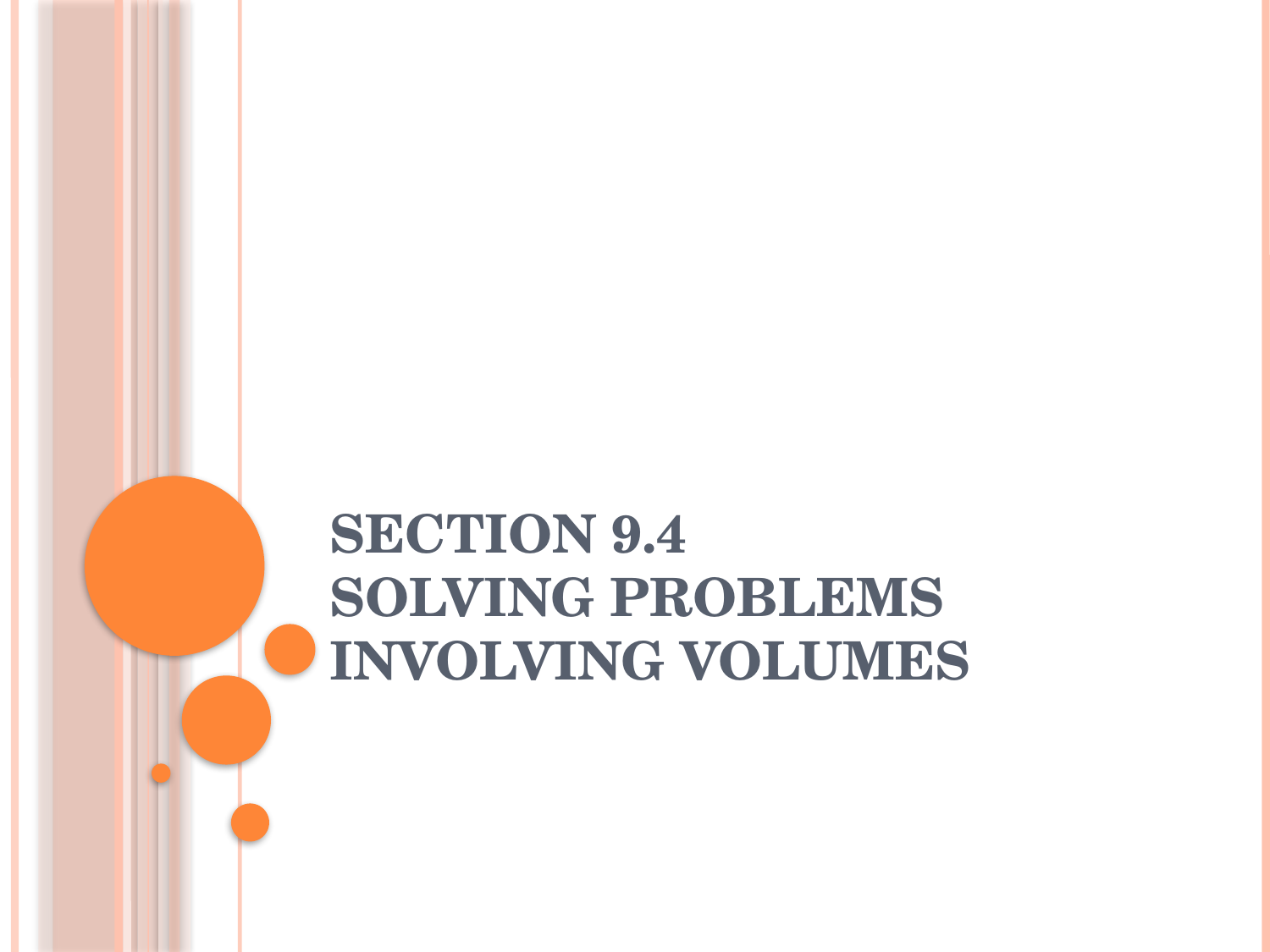

# Section 9.4 Solving Problems Involving Volumes